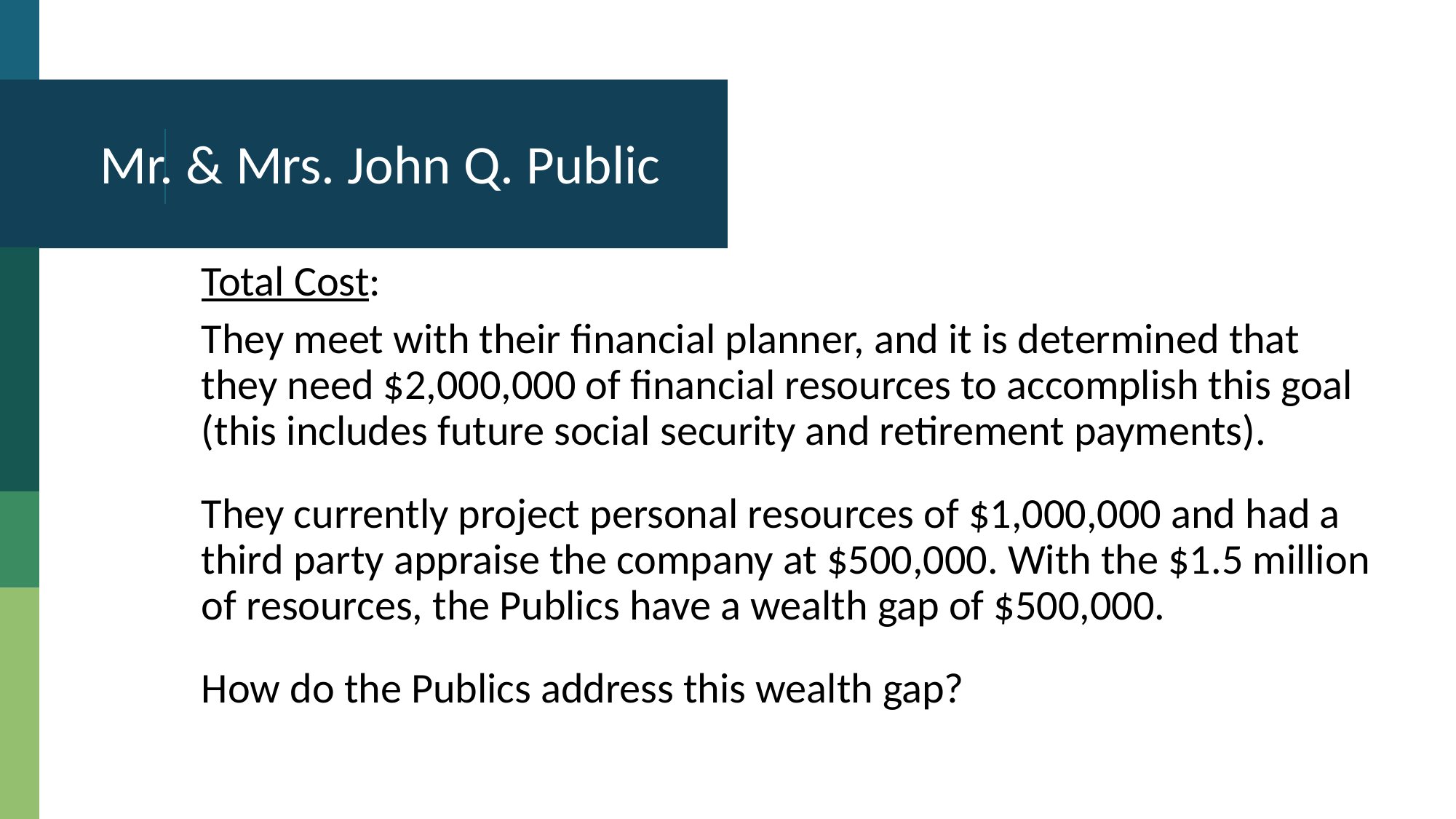

# Mr. & Mrs. John Q. Public
Total Cost:
They meet with their financial planner, and it is determined that they need $2,000,000 of financial resources to accomplish this goal (this includes future social security and retirement payments).

They currently project personal resources of $1,000,000 and had a third party appraise the company at $500,000. With the $1.5 million of resources, the Publics have a wealth gap of $500,000.

How do the Publics address this wealth gap?